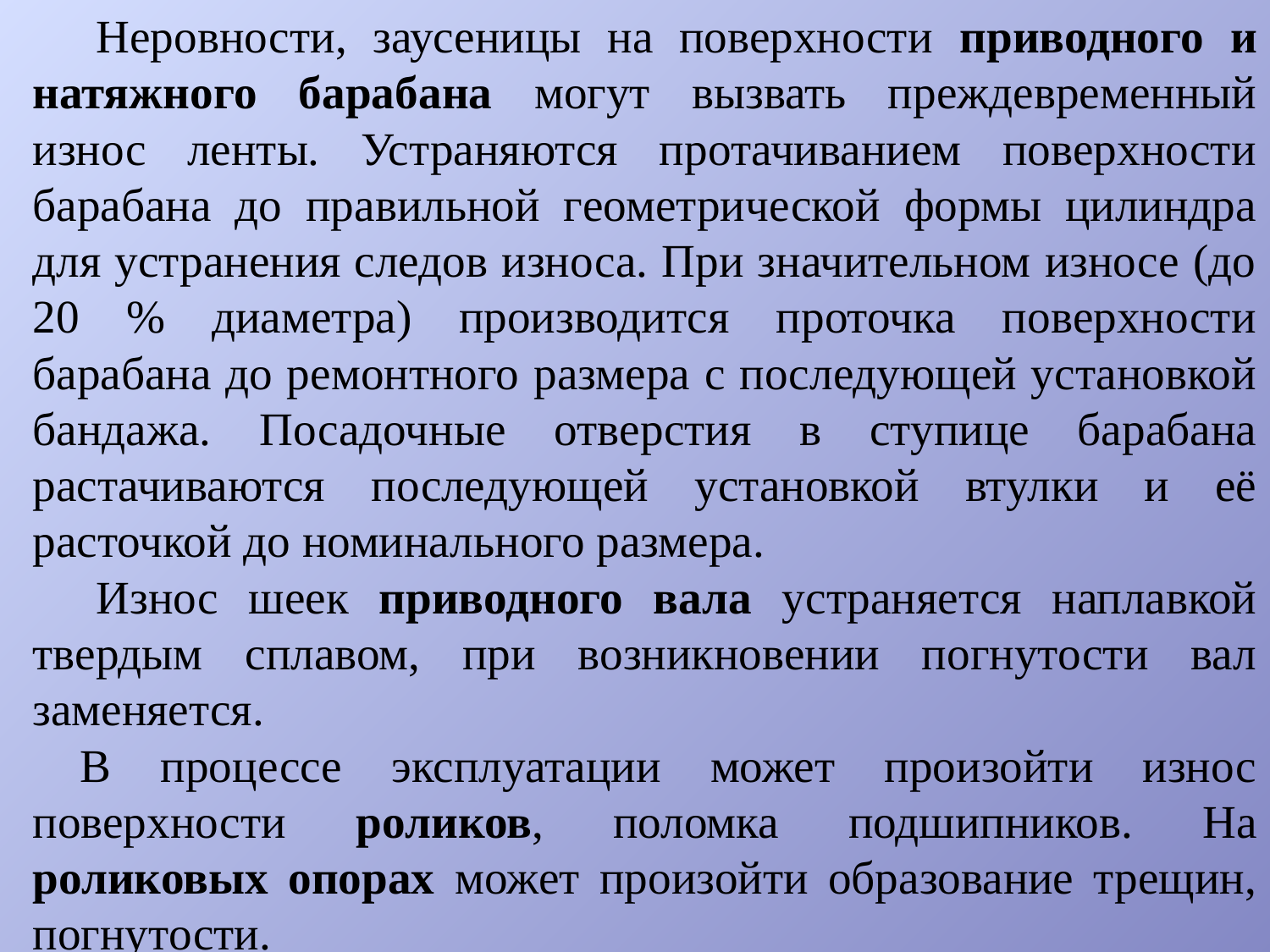

Неровности, заусеницы на поверхности приводного и натяжного барабана могут вызвать преждевременный износ ленты. Устраняются протачиванием поверхности барабана до правильной геометрической формы цилиндра для устранения следов износа. При значительном износе (до 20 % диаметра) производится проточка поверхности барабана до ремонтного размера с последующей установкой бандажа. Посадочные отверстия в ступице барабана растачиваются последующей установкой втулки и её расточкой до номинального размера.
Износ шеек приводного вала устраняется наплавкой твердым сплавом, при возникновении погнутости вал заменяется.
В процессе эксплуатации может произойти износ поверхности роликов, поломка подшипников. На роликовых опорах может произойти образование трещин, погнутости.